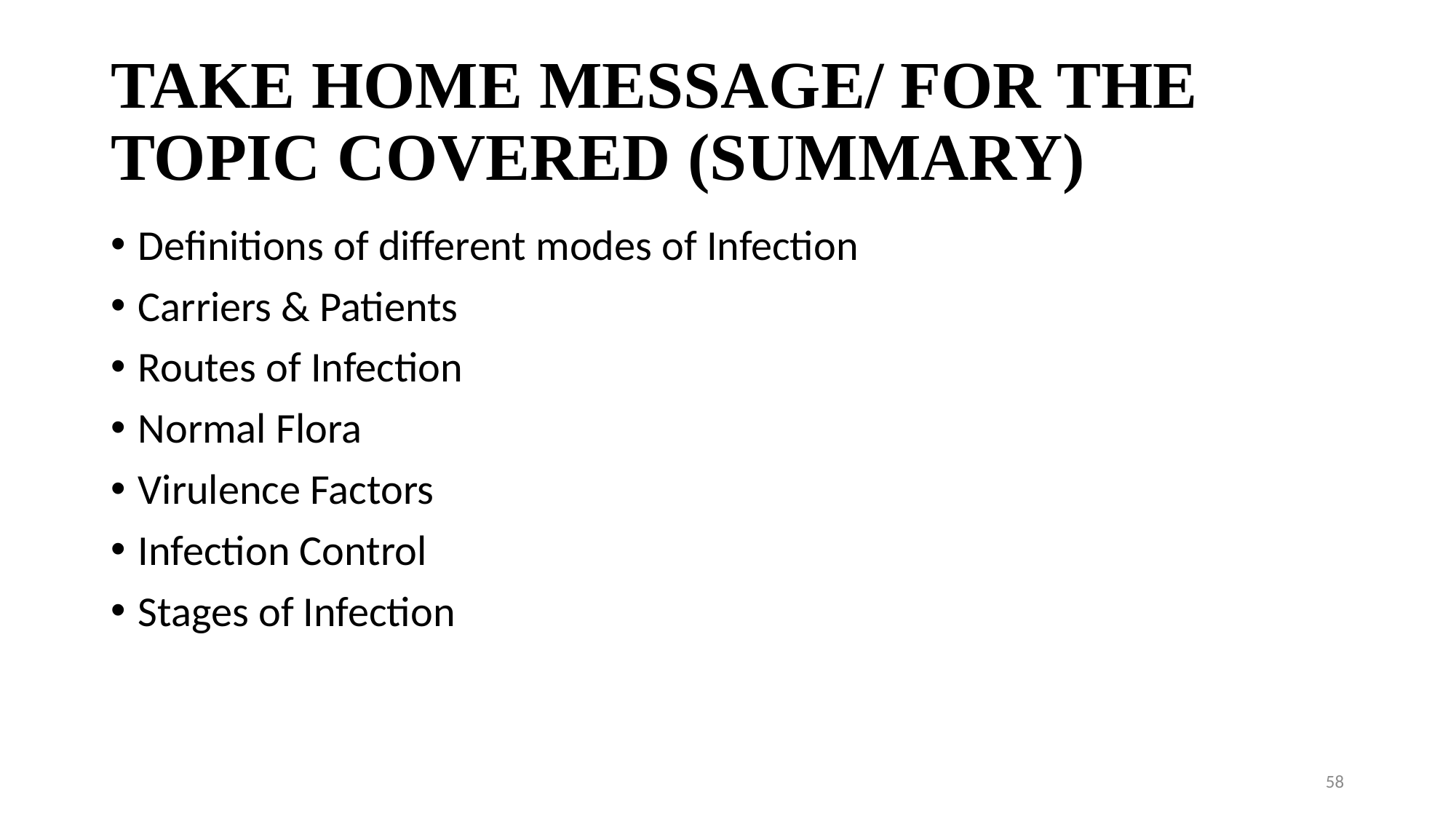

# TAKE HOME MESSAGE/ FOR THE TOPIC COVERED (SUMMARY)
Definitions of different modes of Infection
Carriers & Patients
Routes of Infection
Normal Flora
Virulence Factors
Infection Control
Stages of Infection
58